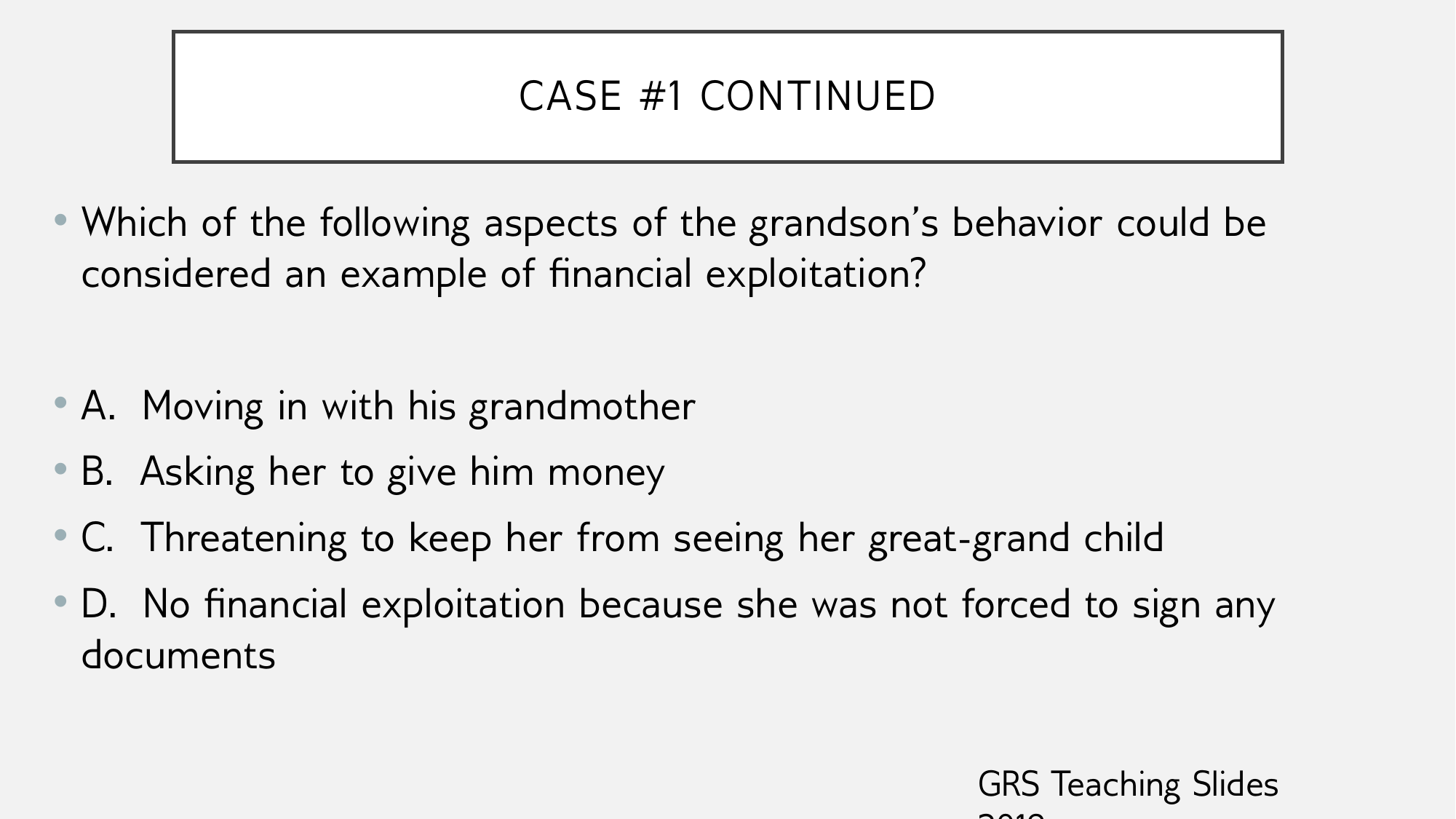

# case #1 continued
Which of the following aspects of the grandson’s behavior could be considered an example of financial exploitation?

A.  Moving in with his grandmother
B.  Asking her to give him money
C.  Threatening to keep her from seeing her great-grand child
D.  No financial exploitation because she was not forced to sign any documents

GRS Teaching Slides 2019